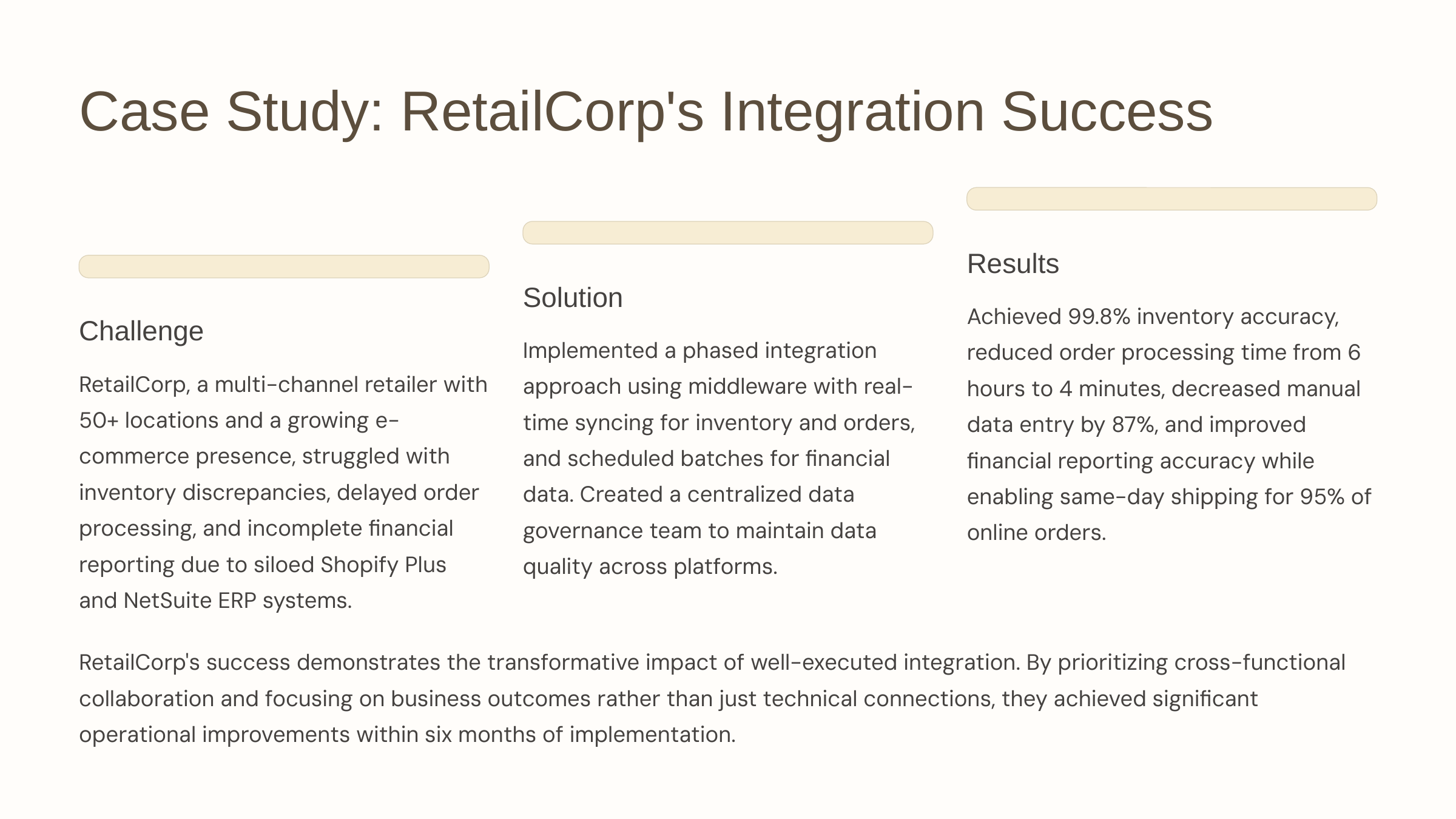

Case Study: RetailCorp's Integration Success

Results

Solution
Achieved 99.8% inventory accuracy, reduced order processing time from 6 hours to 4 minutes, decreased manual data entry by 87%, and improved financial reporting accuracy while enabling same-day shipping for 95% of online orders.
Challenge
Implemented a phased integration approach using middleware with real-time syncing for inventory and orders, and scheduled batches for financial data. Created a centralized data governance team to maintain data quality across platforms.
RetailCorp, a multi-channel retailer with 50+ locations and a growing e-commerce presence, struggled with inventory discrepancies, delayed order processing, and incomplete financial reporting due to siloed Shopify Plus and NetSuite ERP systems.
RetailCorp's success demonstrates the transformative impact of well-executed integration. By prioritizing cross-functional collaboration and focusing on business outcomes rather than just technical connections, they achieved significant operational improvements within six months of implementation.